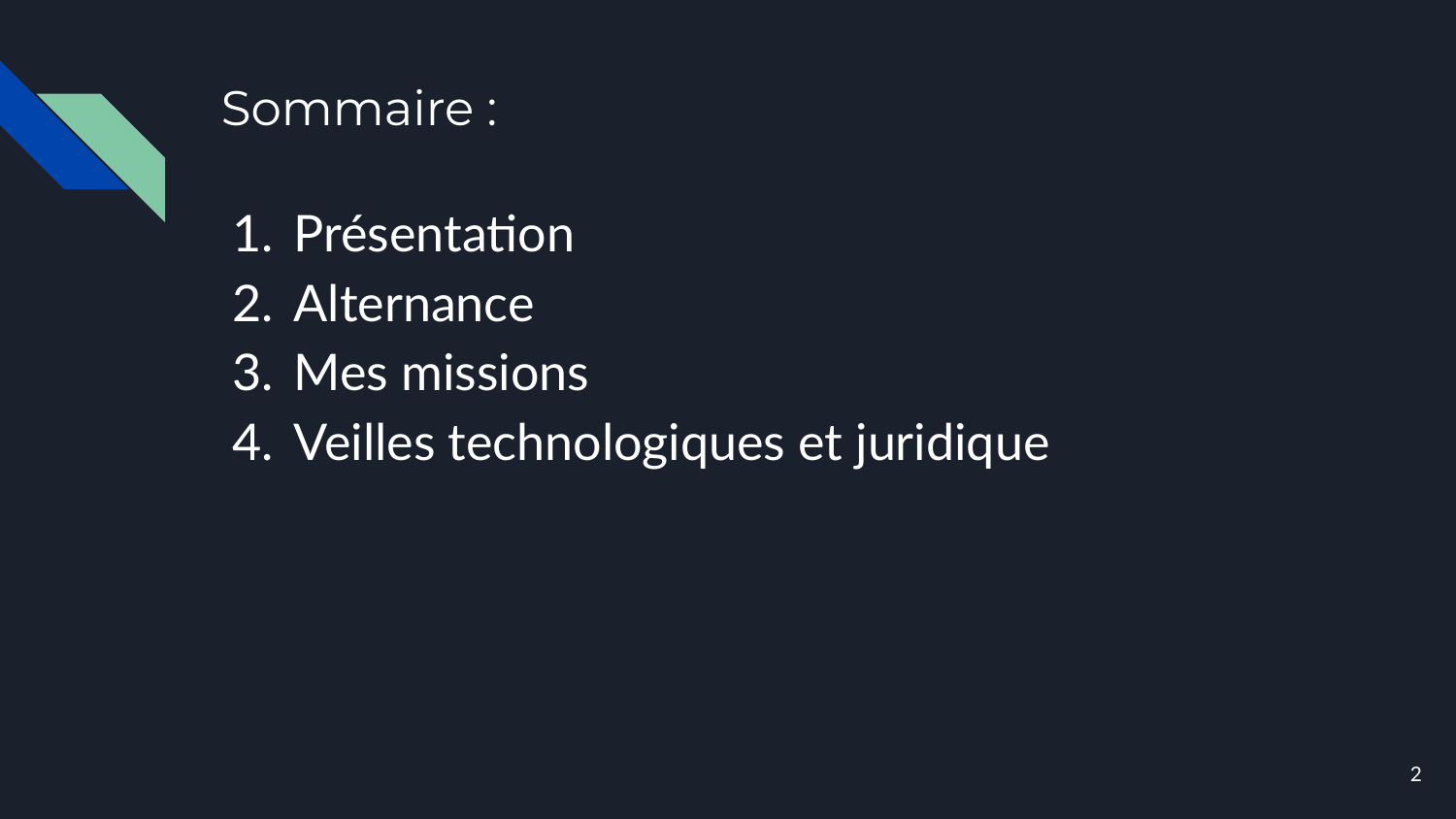

# Sommaire :
Présentation
Alternance
Mes missions
Veilles technologiques et juridique

2